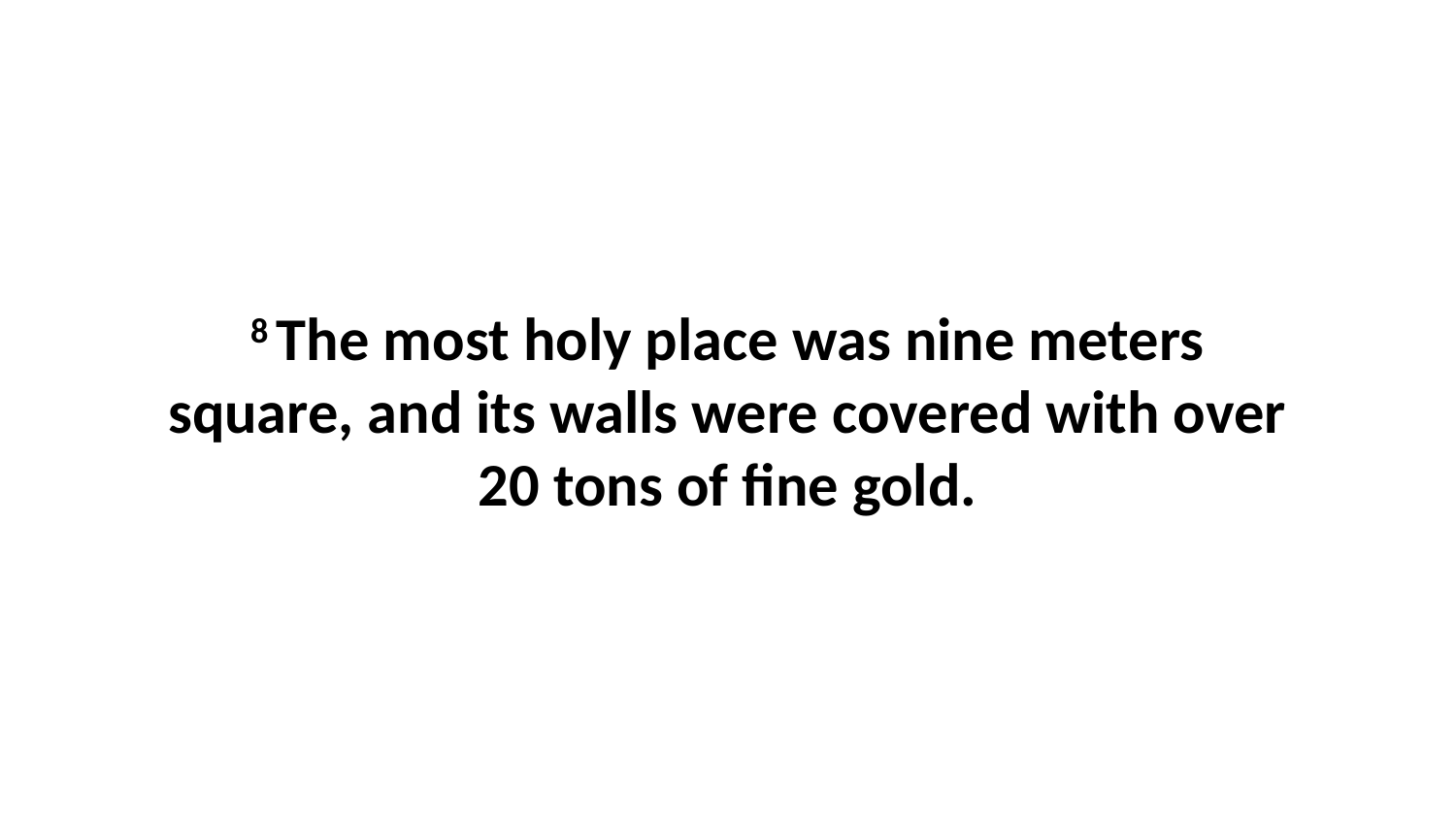

8 The most holy place was nine meters square, and its walls were covered with over 20 tons of fine gold.